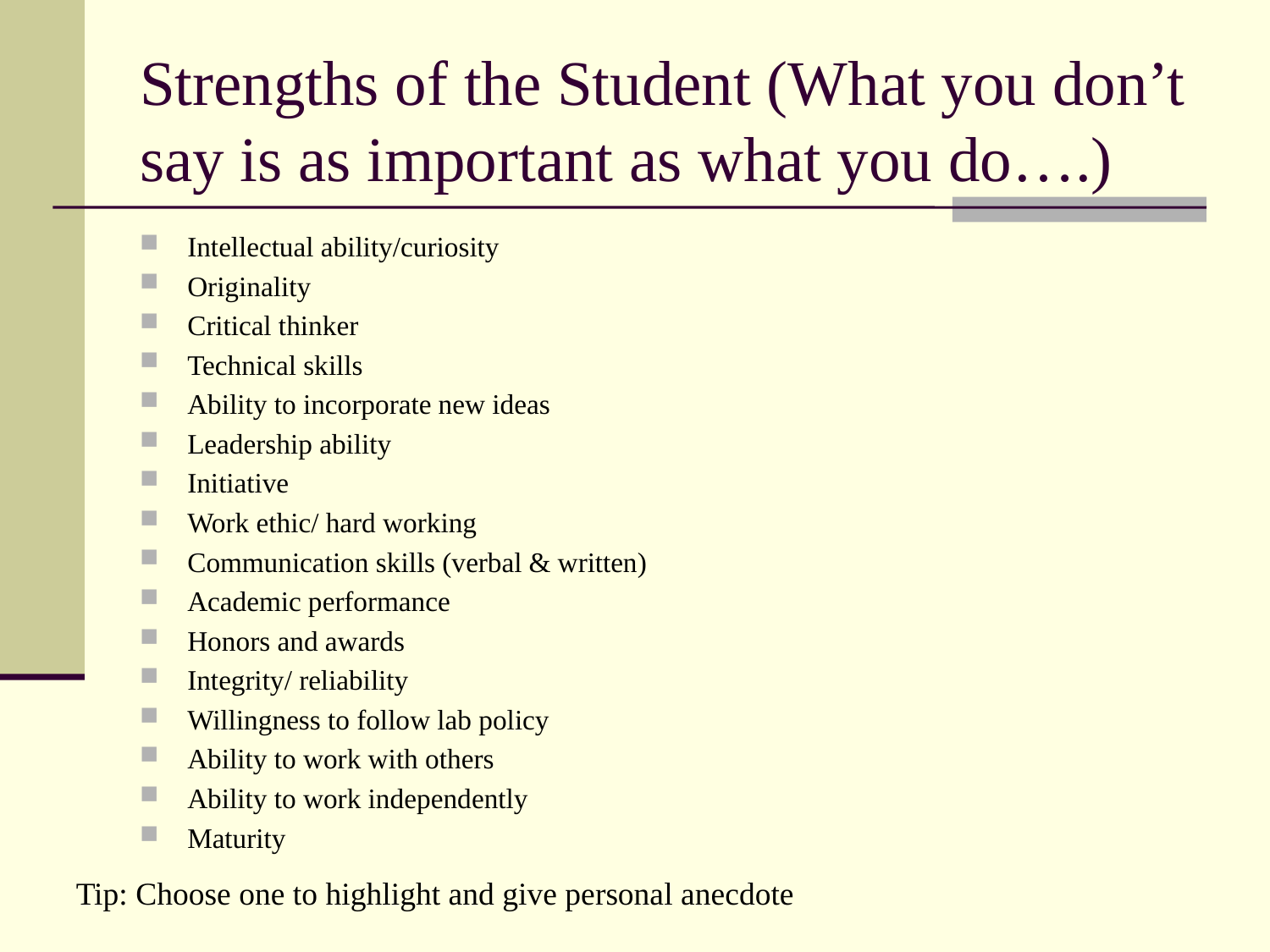

# Strengths of the Student (What you don’t say is as important as what you do….)
Intellectual ability/curiosity
Originality
Critical thinker
Technical skills
Ability to incorporate new ideas
Leadership ability
Initiative
Work ethic/ hard working
Communication skills (verbal & written)
Academic performance
Honors and awards
Integrity/ reliability
Willingness to follow lab policy
Ability to work with others
Ability to work independently
Maturity

Tip: Choose one to highlight and give personal anecdote